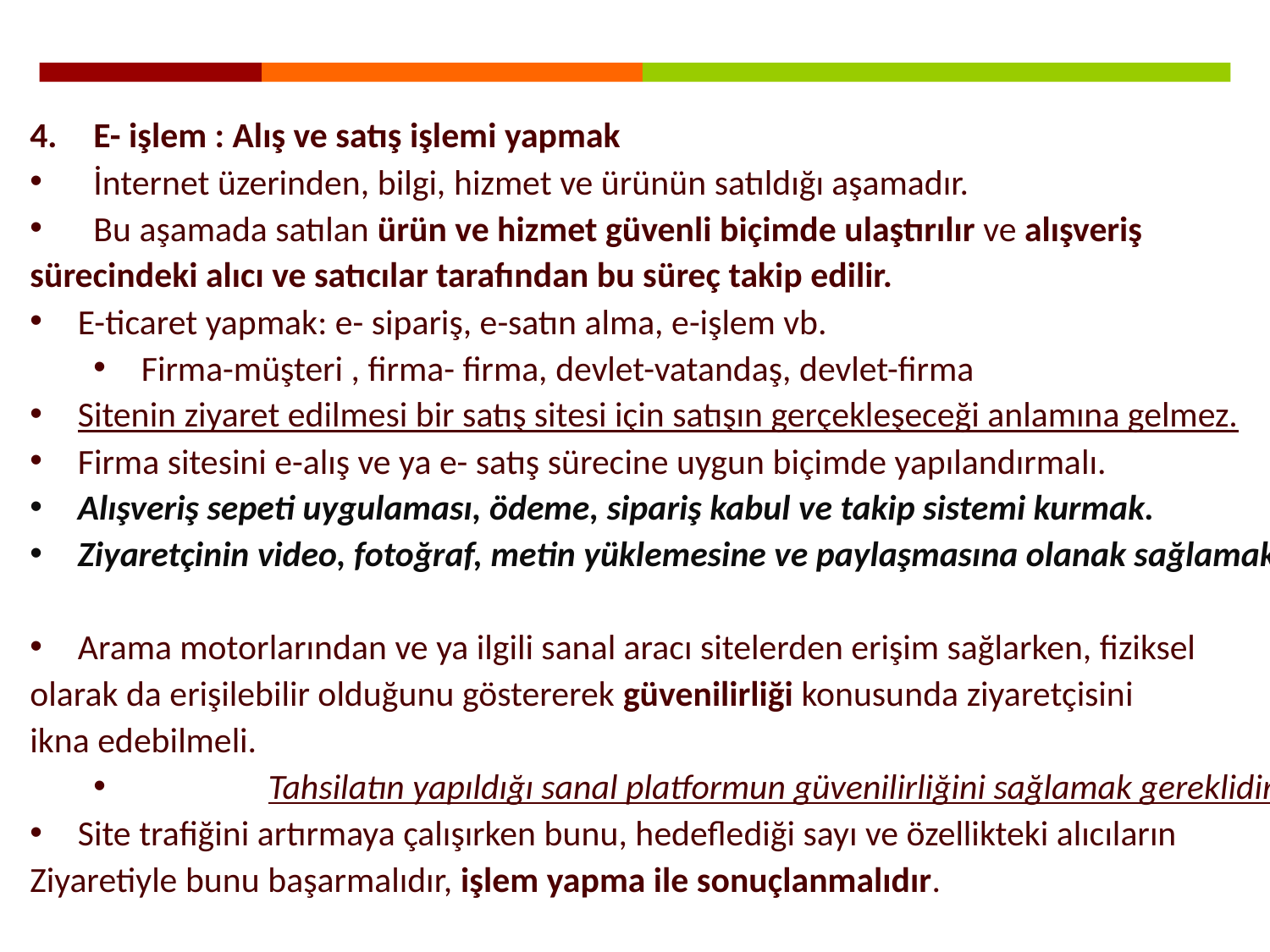

E- işlem : Alış ve satış işlemi yapmak
İnternet üzerinden, bilgi, hizmet ve ürünün satıldığı aşamadır.
Bu aşamada satılan ürün ve hizmet güvenli biçimde ulaştırılır ve alışveriş
sürecindeki alıcı ve satıcılar tarafından bu süreç takip edilir.
E-ticaret yapmak: e- sipariş, e-satın alma, e-işlem vb.
Firma-müşteri , firma- firma, devlet-vatandaş, devlet-firma
Sitenin ziyaret edilmesi bir satış sitesi için satışın gerçekleşeceği anlamına gelmez.
Firma sitesini e-alış ve ya e- satış sürecine uygun biçimde yapılandırmalı.
Alışveriş sepeti uygulaması, ödeme, sipariş kabul ve takip sistemi kurmak.
Ziyaretçinin video, fotoğraf, metin yüklemesine ve paylaşmasına olanak sağlamak

Arama motorlarından ve ya ilgili sanal aracı sitelerden erişim sağlarken, fiziksel
olarak da erişilebilir olduğunu göstererek güvenilirliği konusunda ziyaretçisini
ikna edebilmeli.
	Tahsilatın yapıldığı sanal platformun güvenilirliğini sağlamak gereklidir.
Site trafiğini artırmaya çalışırken bunu, hedeflediği sayı ve özellikteki alıcıların
Ziyaretiyle bunu başarmalıdır, işlem yapma ile sonuçlanmalıdır.